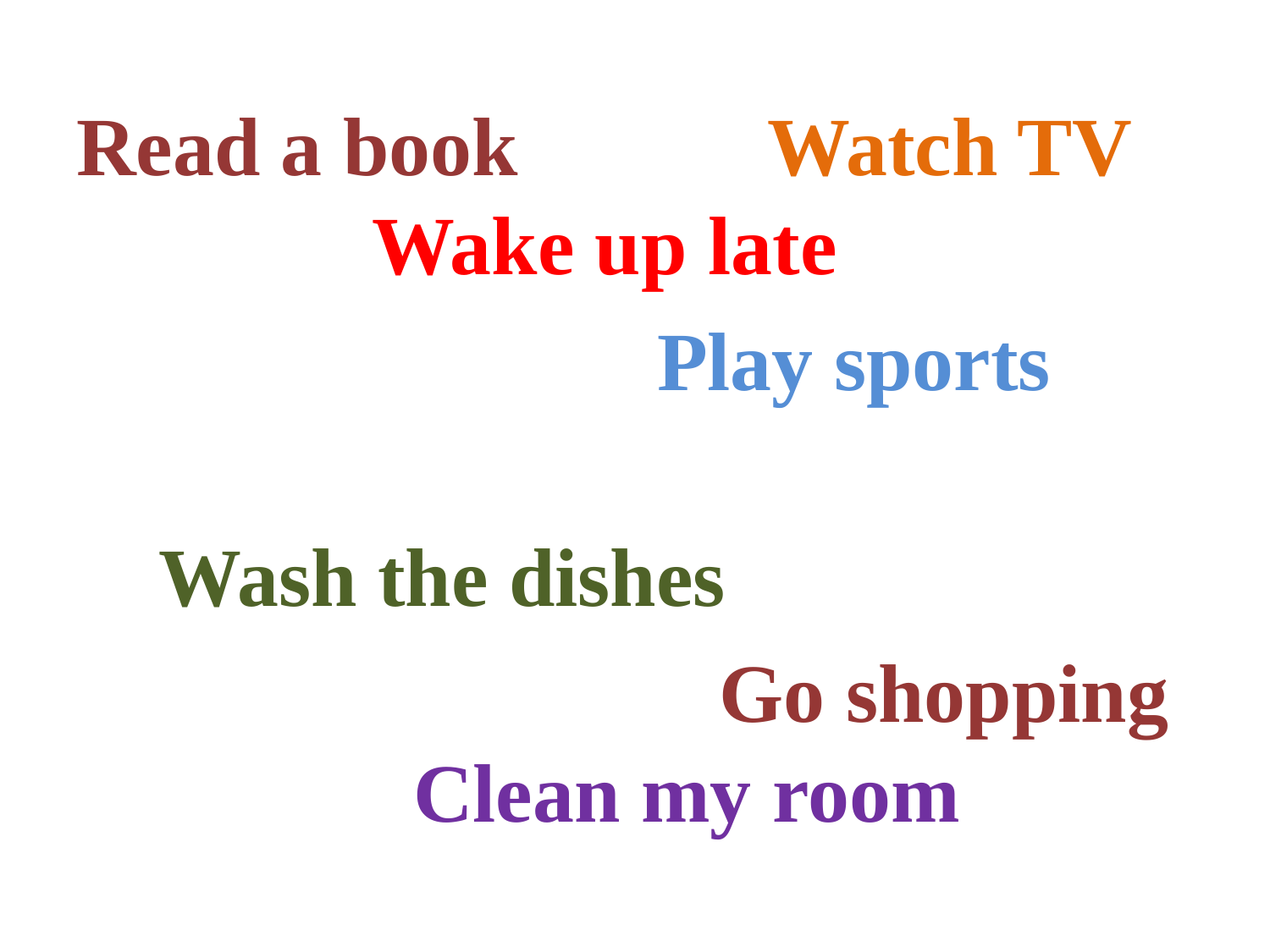

Read a book            Watch TV                Wake up late
                            Play sports
    Wash the dishes
                               Go shopping                Clean my room